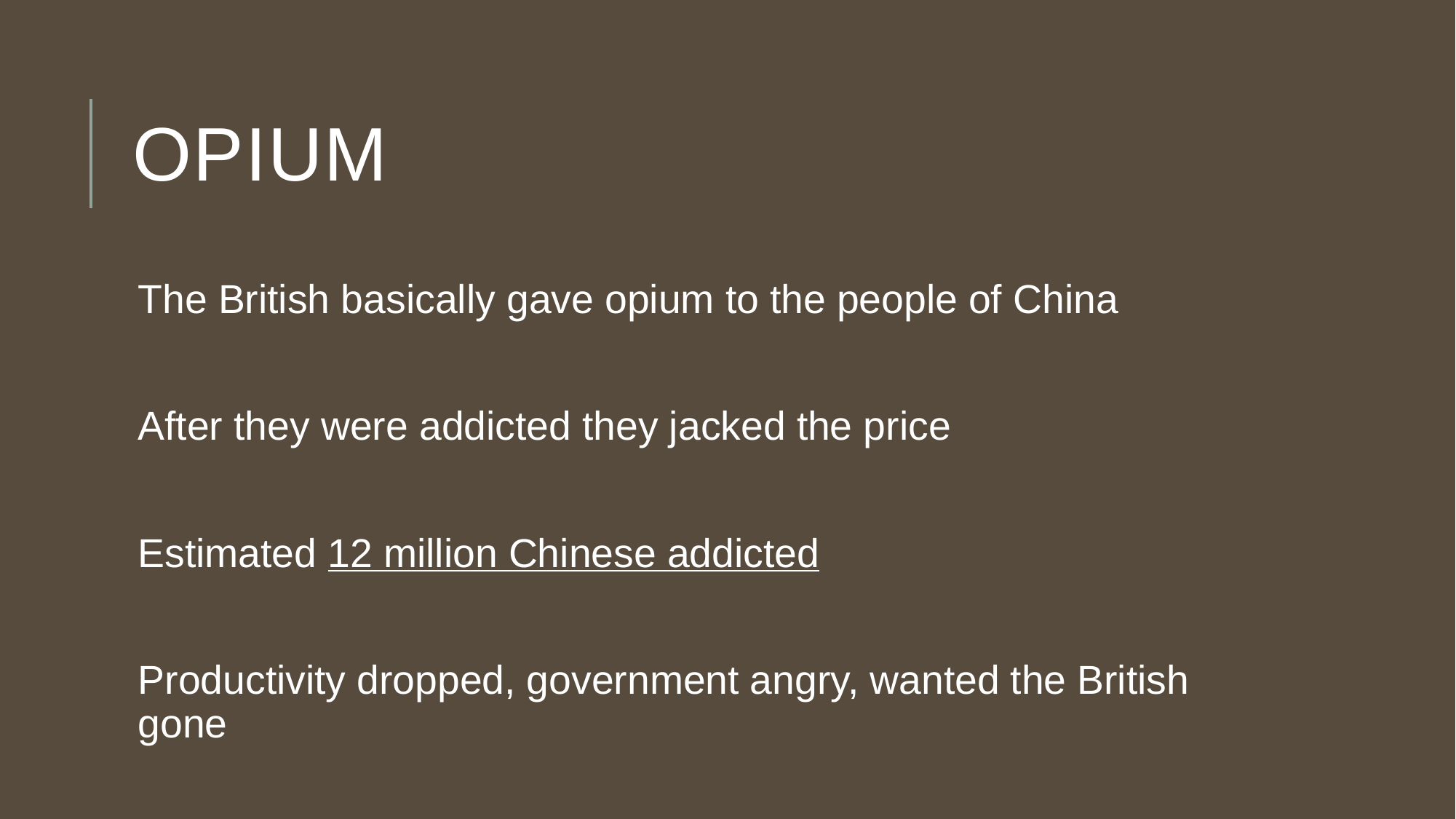

# Opium
The British basically gave opium to the people of China

After they were addicted they jacked the price

Estimated 12 million Chinese addicted

Productivity dropped, government angry, wanted the British gone